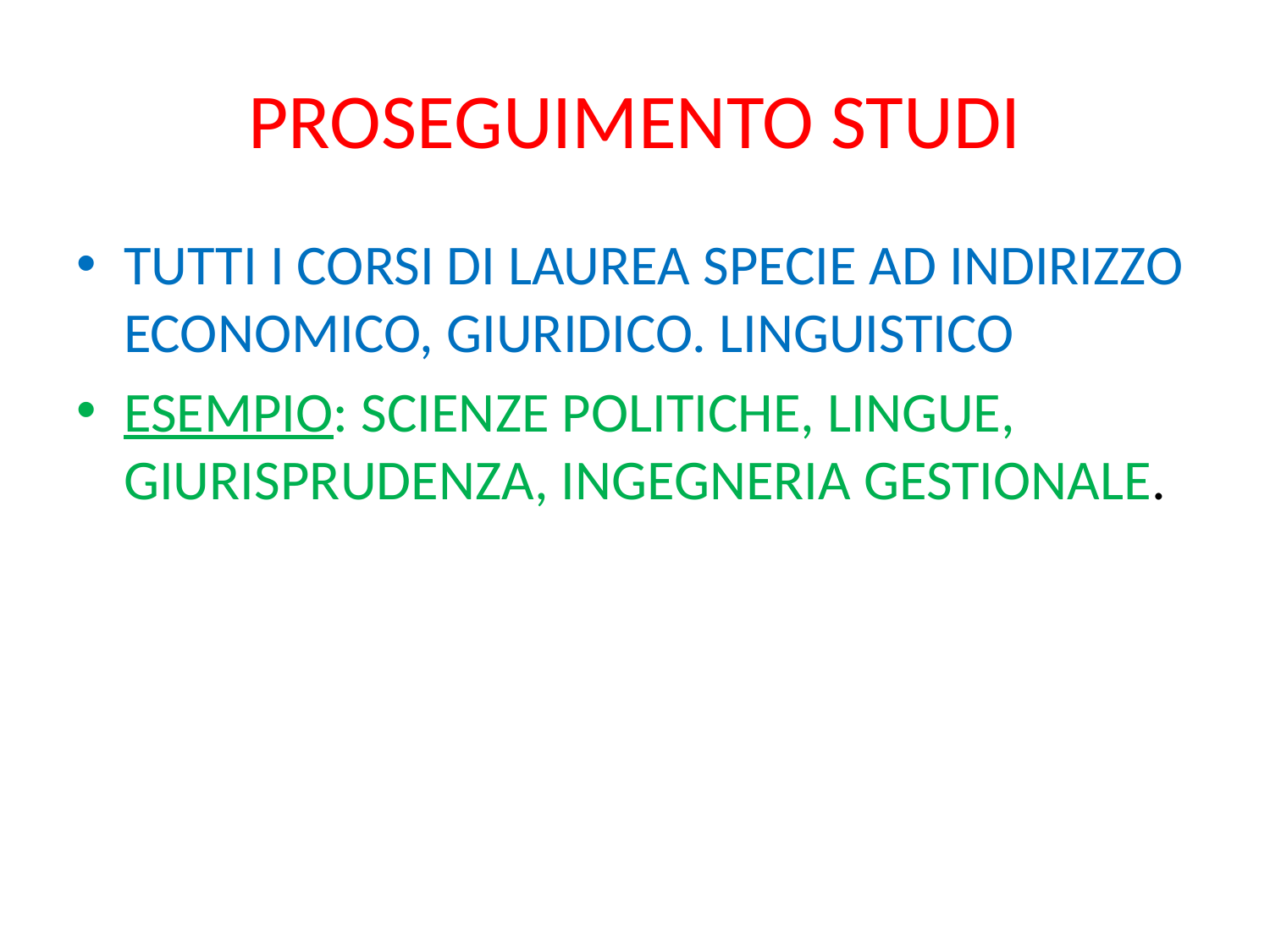

# PROSEGUIMENTO STUDI
TUTTI I CORSI DI LAUREA SPECIE AD INDIRIZZO ECONOMICO, GIURIDICO. LINGUISTICO
ESEMPIO: SCIENZE POLITICHE, LINGUE, GIURISPRUDENZA, INGEGNERIA GESTIONALE.